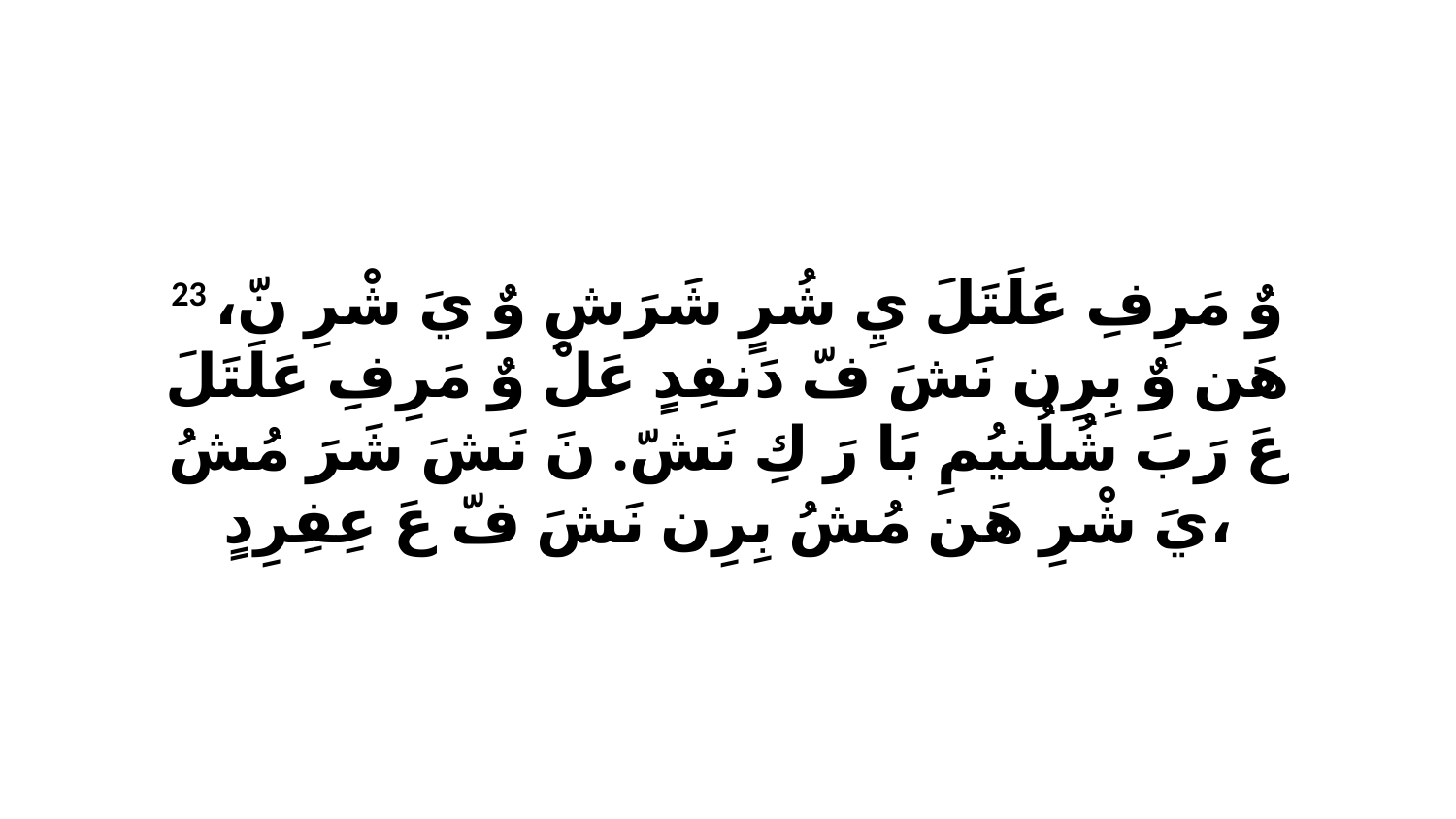

23 وٌ مَرِفِ عَلَتَلَ يِ شُرٍ شَرَشِ وٌ يَ شْرِ نّ، هَن وٌ بِرِن نَشَ فّ دَنفِدٍ عَلْ وٌ مَرِفِ عَلَتَلَ عَ رَبَ شُلُنيُمِ بَا رَ كِ نَشّ. نَ نَشَ شَرَ مُشُ يَ شْرِ هَن مُشُ بِرِن نَشَ فّ عَ عِفِرِدٍ،